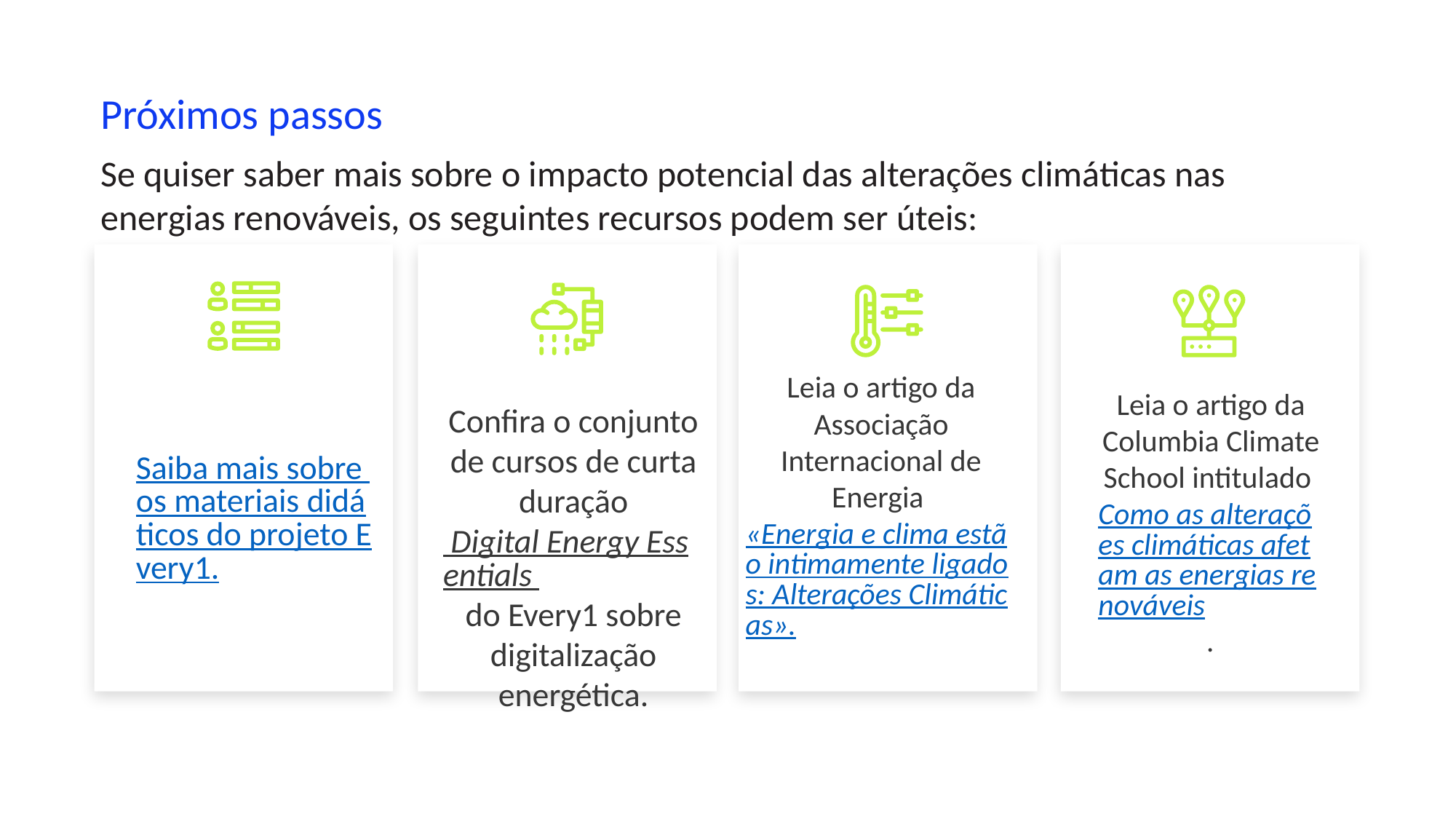

Próximos passos

Se quiser saber mais sobre o impacto potencial das alterações climáticas nas energias renováveis, os seguintes recursos podem ser úteis:

Leia o artigo da Associação Internacional de Energia «Energia e clima estão intimamente ligados: Alterações Climáticas».
Leia o artigo da Columbia Climate School intitulado Como as alterações climáticas afetam as energias renováveis.
Confira o conjunto de cursos de curta duração Digital Energy Essentials do Every1 sobre digitalização energética.
Saiba mais sobre os materiais didáticos do projeto Every1.